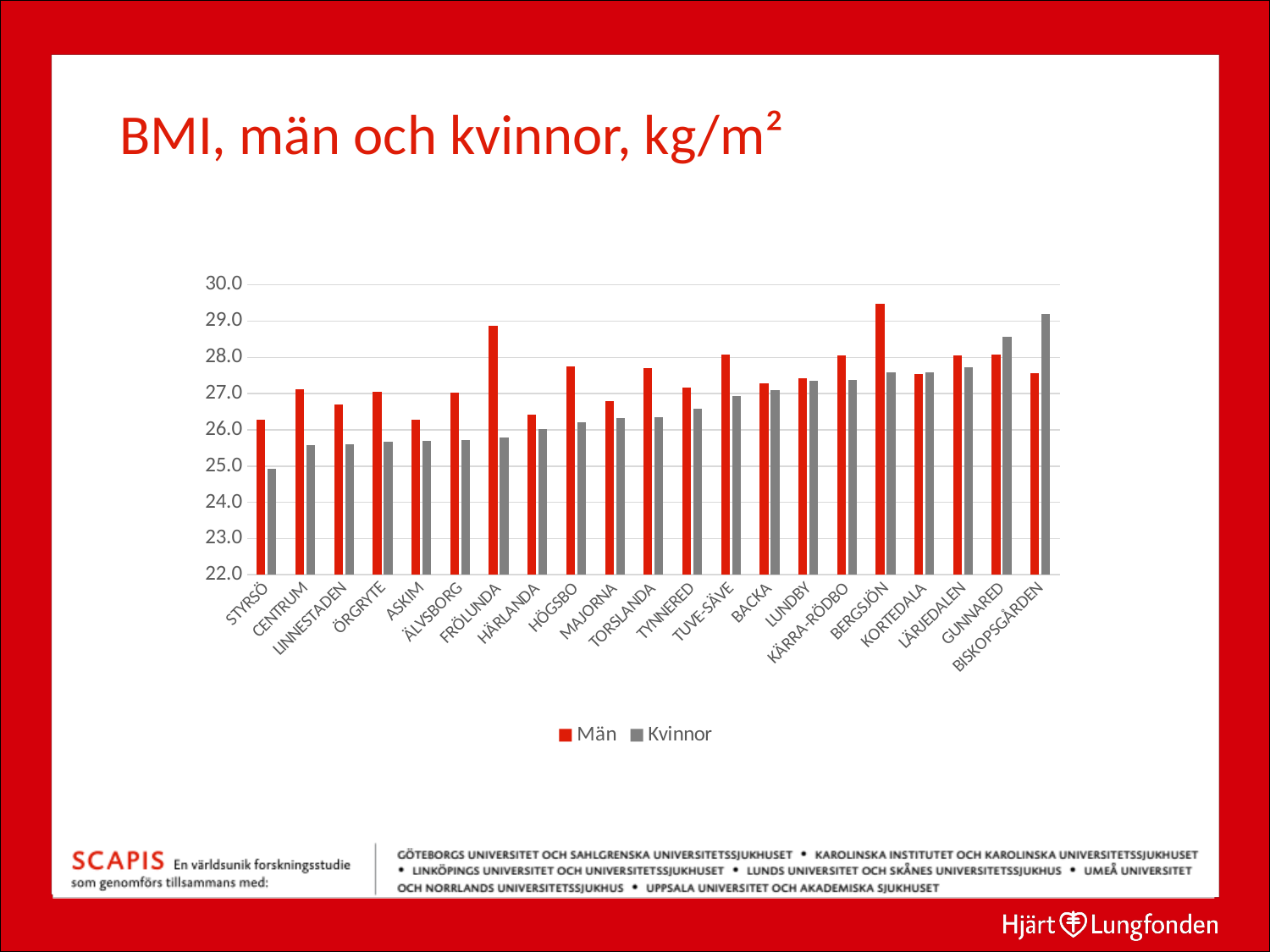

# BMI, män och kvinnor, kg/m²

### Chart

| Category | Män | Kvinnor |
|---|---|---|
| STYRSÖ | 26.27924763800001 | 24.933777550136426 |
| CENTRUM | 27.11753001333858 | 25.579603487559147 |
| LINNESTADEN | 26.702994717880607 | 25.601243541963214 |
| ÖRGRYTE | 27.05303255613062 | 25.671733361040424 |
| ASKIM | 26.26932155429759 | 25.69589976919318 |
| ÄLVSBORG | 27.019729285807568 | 25.709176339673288 |
| FRÖLUNDA | 28.873397822806986 | 25.790746260235718 |
| HÄRLANDA | 26.421315783840402 | 26.029629600424325 |
| HÖGSBO | 27.75865430850435 | 26.20059985639724 |
| MAJORNA | 26.787845831982718 | 26.330365381254534 |
| TORSLANDA | 27.69952863641726 | 26.359105488084875 |
| TYNNERED | 27.176381572397577 | 26.59520145303111 |
| TUVE-SÄVE | 28.08537596453773 | 26.925108121630412 |
| BACKA | 27.27966610661863 | 27.100581551611793 |
| LUNDBY | 27.42524728345899 | 27.359421175861744 |
| KÄRRA-RÖDBO | 28.066192122987076 | 27.38166862251365 |
| BERGSJÖN | 29.488144200385356 | 27.582483210619152 |
| KORTEDALA | 27.535956198187357 | 27.59556433907572 |
| LÄRJEDALEN | 28.051674420921092 | 27.721349497855055 |
| GUNNARED | 28.07500921143581 | 28.55872278069268 |
| BISKOPSGÅRDEN | 27.57058047445529 | 29.208538532958247 |